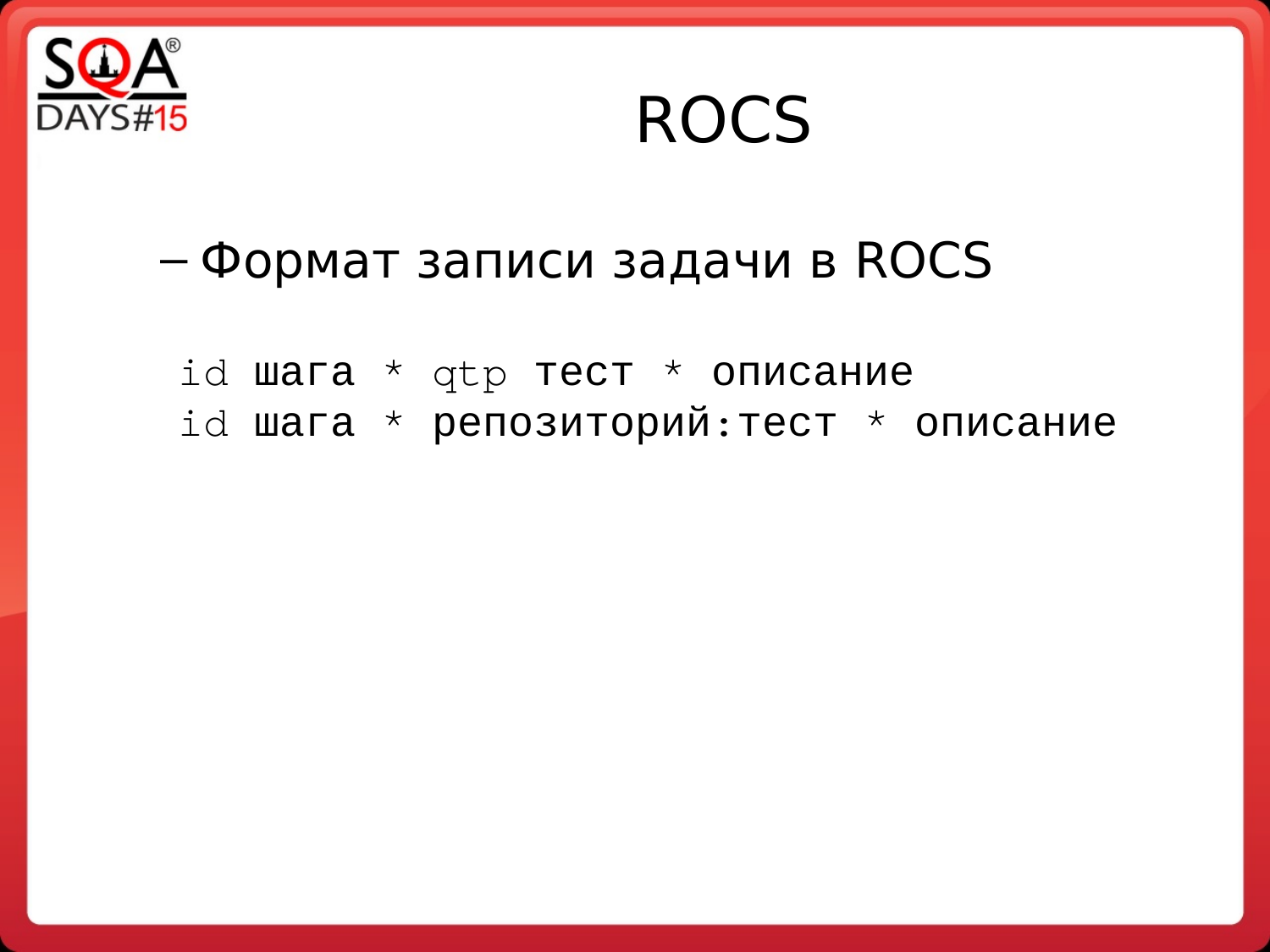

ROCS
Формат записи задачи в ROCS
  id шага * qtp тест * описание
  id шага * репозиторий:тест * описание